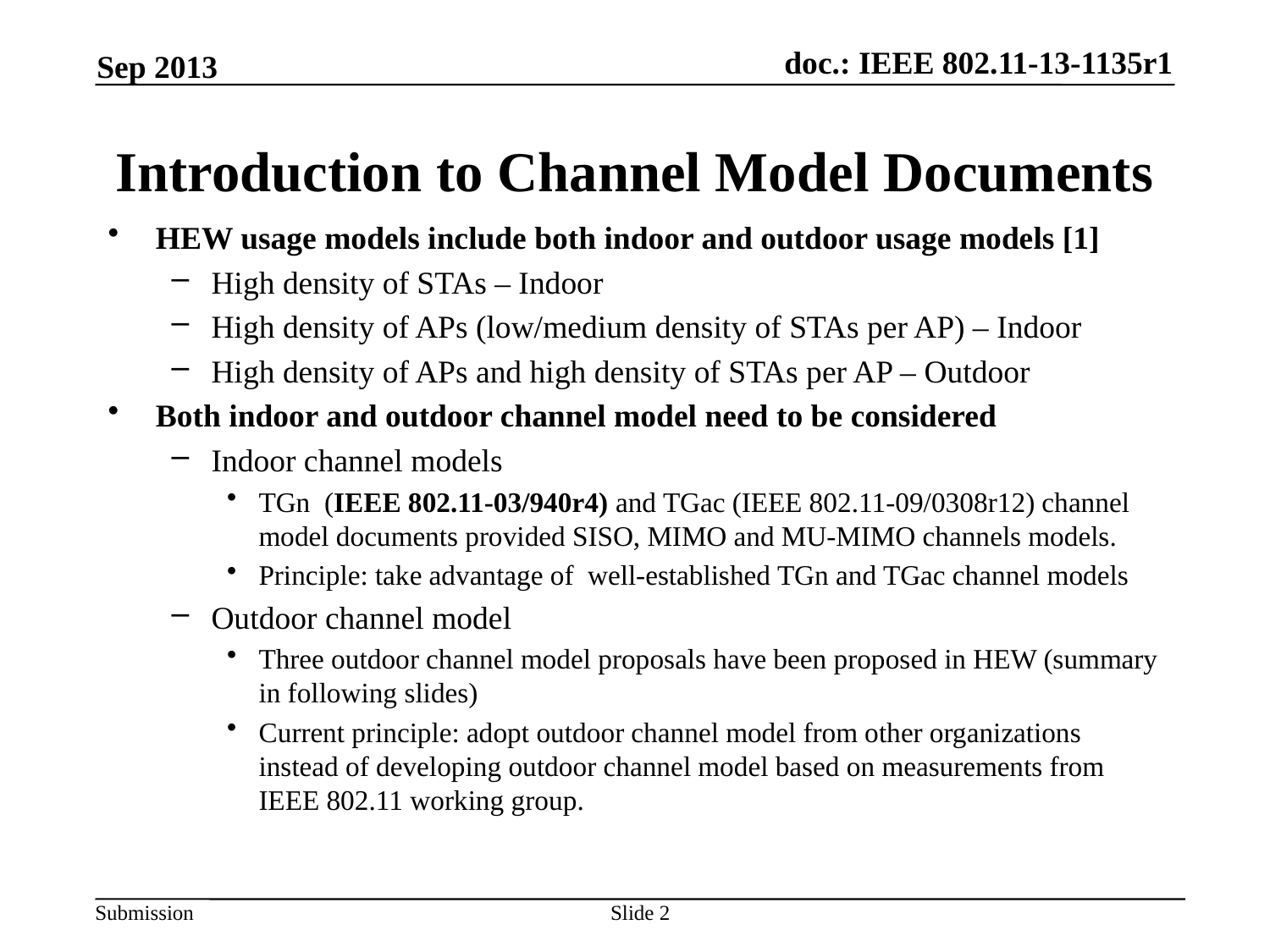

Sep 2013
# Introduction to Channel Model Documents
HEW usage models include both indoor and outdoor usage models [1]
High density of STAs – Indoor
High density of APs (low/medium density of STAs per AP) – Indoor
High density of APs and high density of STAs per AP – Outdoor
Both indoor and outdoor channel model need to be considered
Indoor channel models
TGn  (IEEE 802.11-03/940r4) and TGac (IEEE 802.11-09/0308r12) channel model documents provided SISO, MIMO and MU-MIMO channels models.
Principle: take advantage of  well-established TGn and TGac channel models
Outdoor channel model
Three outdoor channel model proposals have been proposed in HEW (summary in following slides)
Current principle: adopt outdoor channel model from other organizations instead of developing outdoor channel model based on measurements from IEEE 802.11 working group.

Slide 2